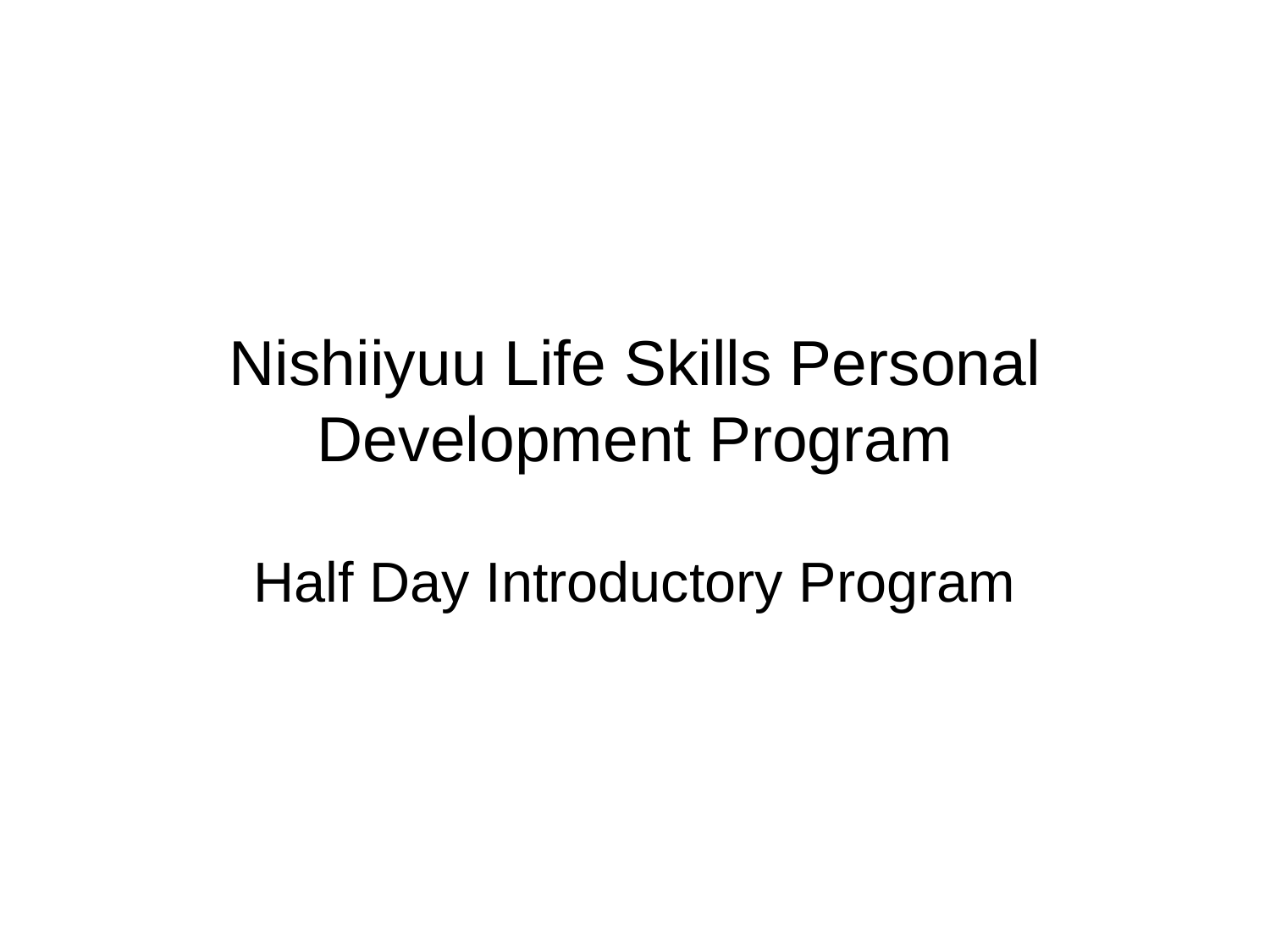

# Nishiiyuu Life Skills Personal Development Program
Half Day Introductory Program